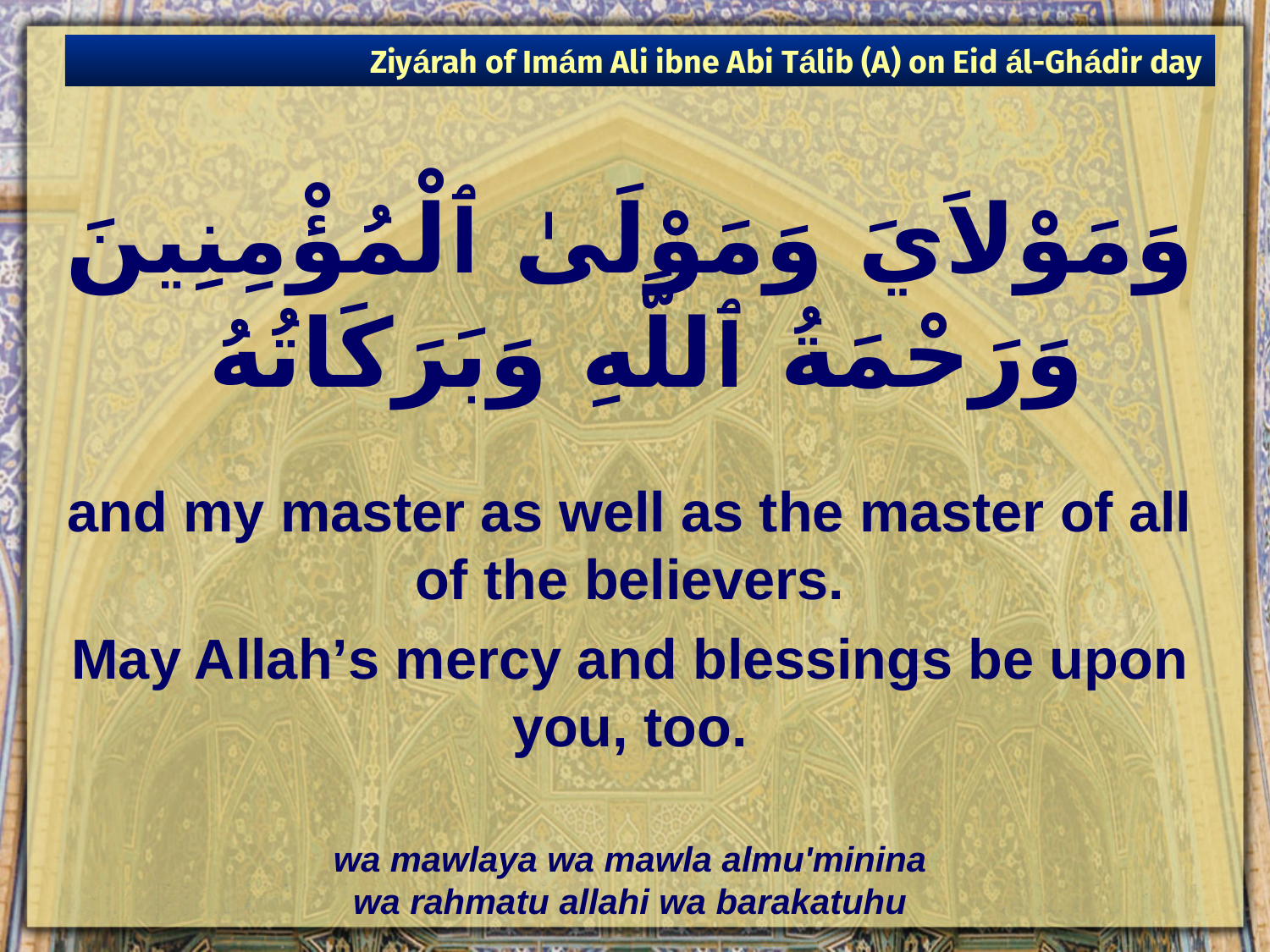

Ziyárah of Imám Ali ibne Abi Tálib (A) on Eid ál-Ghádir day
# وَمَوْلاَيَ وَمَوْلَىٰ ٱلْمُؤْمِنِينَ وَرَحْمَةُ ٱللَّهِ وَبَرَكَاتُهُ
and my master as well as the master of all of the believers.
May Allah’s mercy and blessings be upon you, too.
wa mawlaya wa mawla almu'minina
wa rahmatu allahi wa barakatuhu